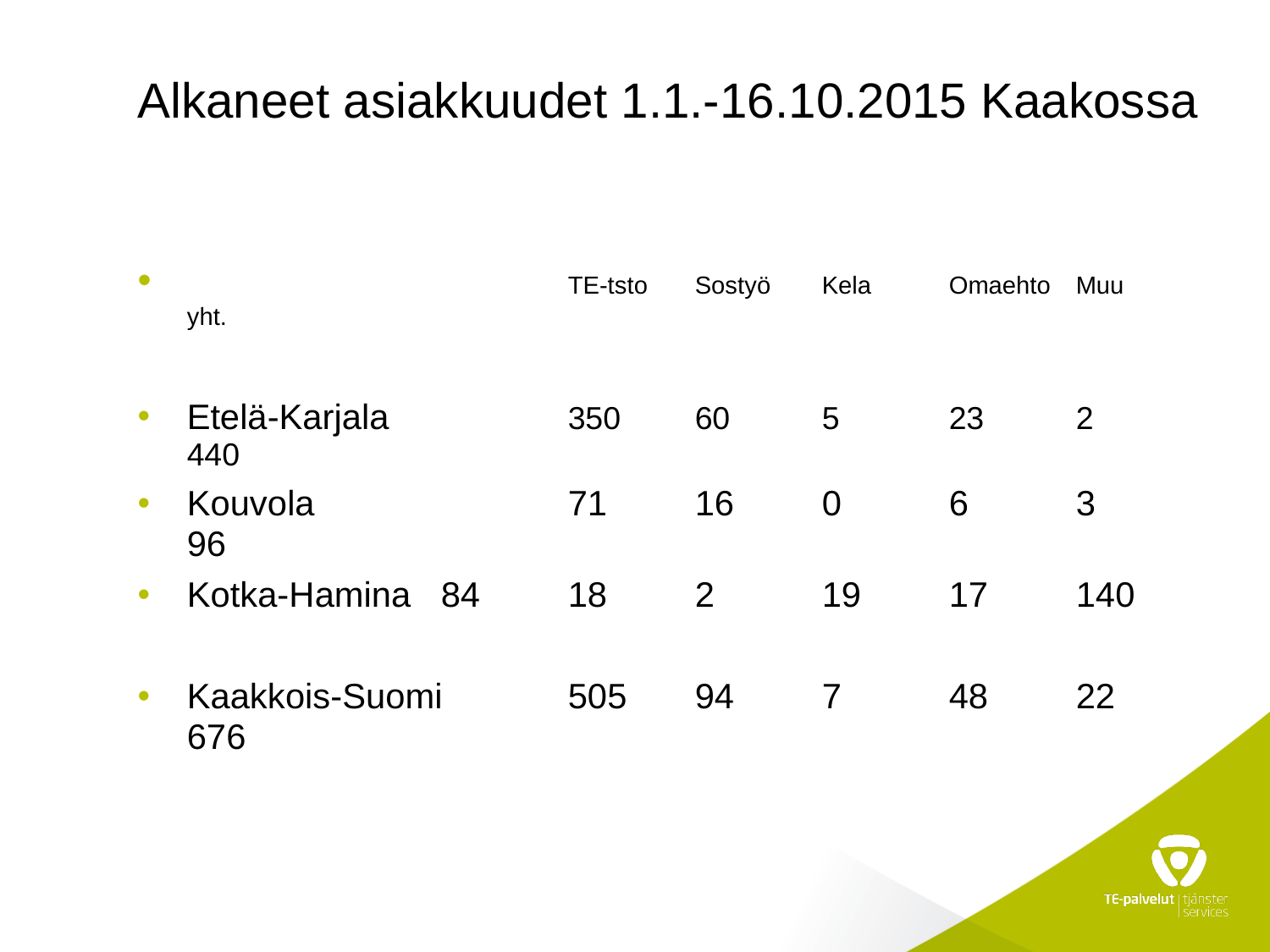

# Alkaneet asiakkuudet 1.1.-16.10.2015 Kaakossa
			TE-tsto	Sostyö	Kela	Omaehto	Muu	yht.

Etelä-Karjala		350	60	5	23	2	440
Kouvola		71	16	0	6	3	96
Kotka-Hamina	84	18	2	19	17	140

Kaakkois-Suomi	505	94	7	48	22	676